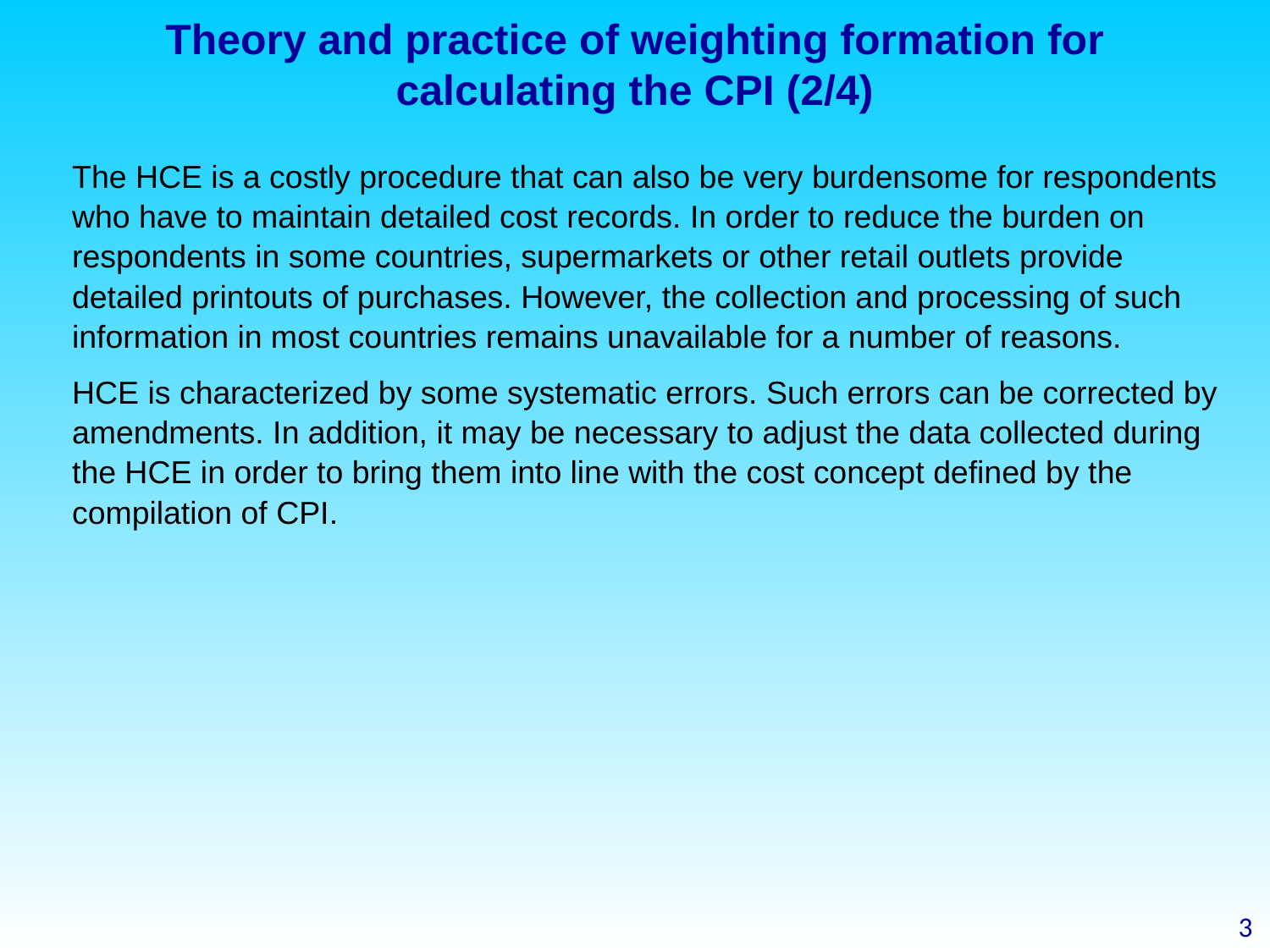

Theory and practice of weighting formation for calculating the CPI (2/4)

The HCE is a costly procedure that can also be very burdensome for respondents who have to maintain detailed cost records. In order to reduce the burden on respondents in some countries, supermarkets or other retail outlets provide detailed printouts of purchases. However, the collection and processing of such information in most countries remains unavailable for a number of reasons.
HCE is characterized by some systematic errors. Such errors can be corrected by amendments. In addition, it may be necessary to adjust the data collected during the HCE in order to bring them into line with the cost concept defined by the compilation of CPI.

3